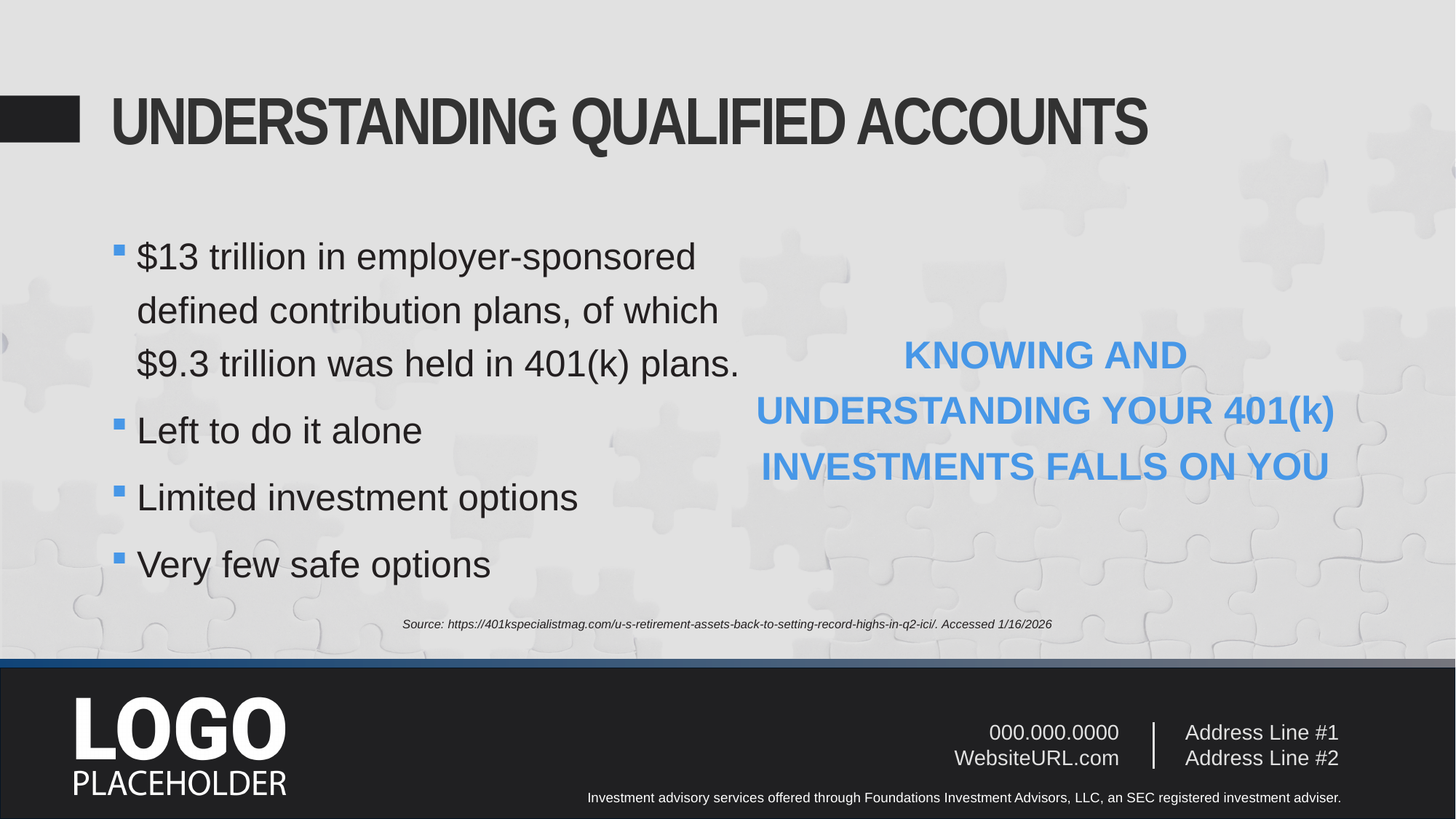

# UNDERSTANDING QUALIFIED ACCOUNTS

$13 trillion in employer-sponsored defined contribution plans, of which $9.3 trillion was held in 401(k) plans.
Left to do it alone
Limited investment options
Very few safe options

KNOWING AND UNDERSTANDING YOUR 401(k) INVESTMENTS FALLS ON YOU
Source: https://401kspecialistmag.com/u-s-retirement-assets-back-to-setting-record-highs-in-q2-ici/. Accessed 1/16/2026